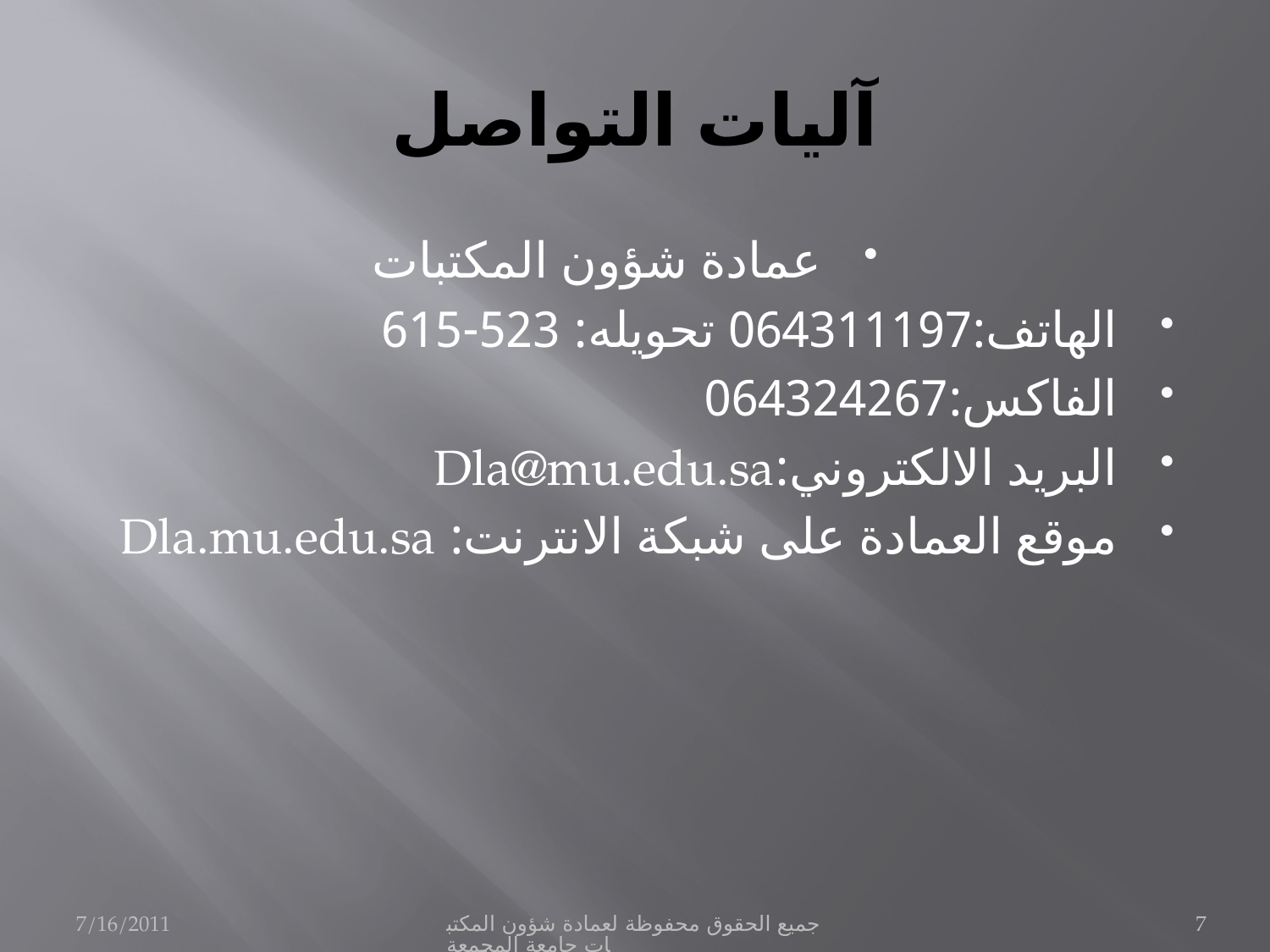

# آليات التواصل
عمادة شؤون المكتبات
الهاتف:064311197 تحويله: 523-615
الفاكس:064324267
البريد الالكتروني:Dla@mu.edu.sa
موقع العمادة على شبكة الانترنت: Dla.mu.edu.sa

7/16/2011
جميع الحقوق محفوظة لعمادة شؤون المكتبات جامعة المجمعة
7